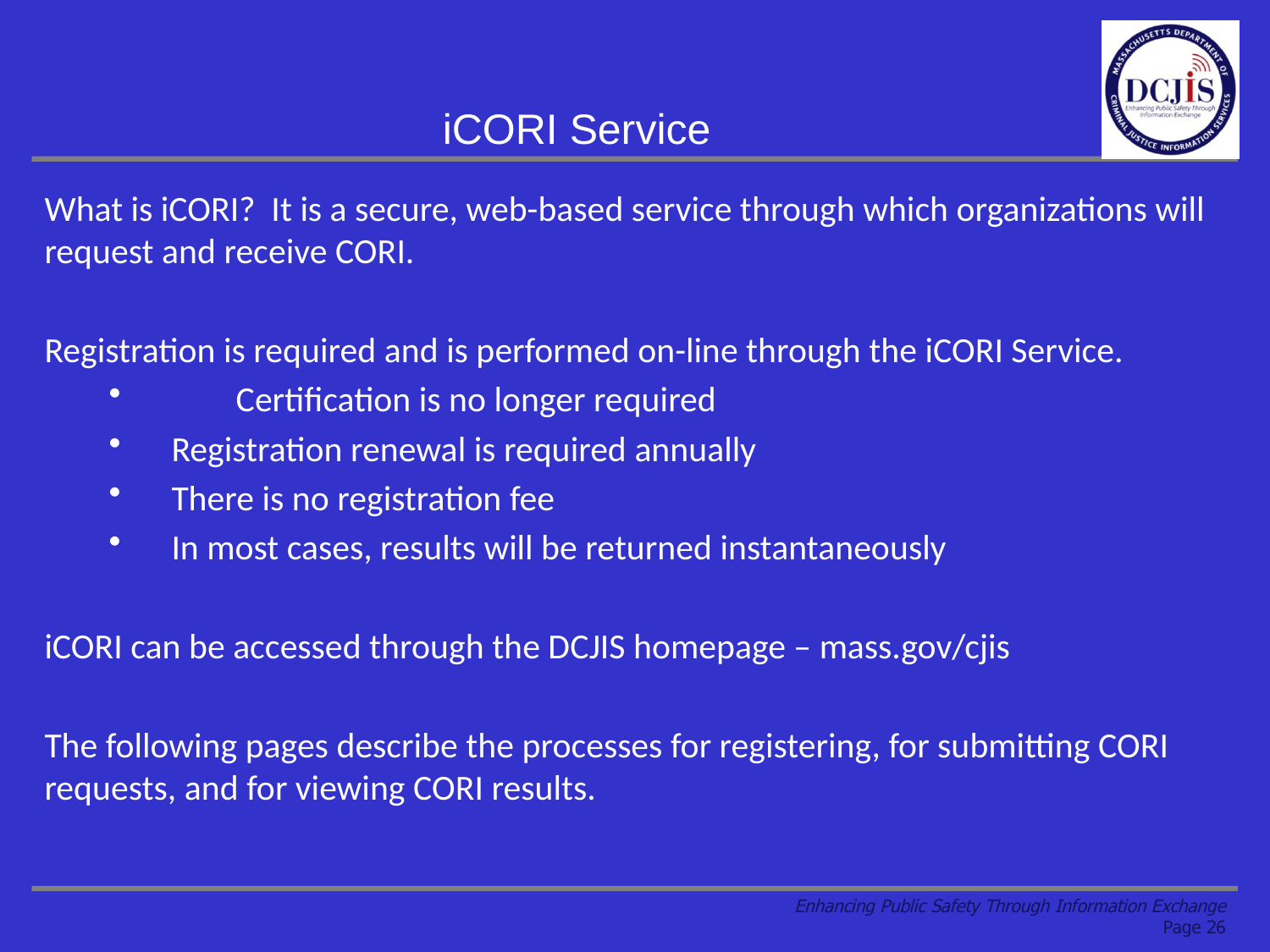

# iCORI Service
What is iCORI?  It is a secure, web-based service through which organizations will request and receive CORI.

Registration is required and is performed on-line through the iCORI Service.
	Certification is no longer required
Registration renewal is required annually
There is no registration fee
In most cases, results will be returned instantaneously

iCORI can be accessed through the DCJIS homepage – mass.gov/cjis

The following pages describe the processes for registering, for submitting CORI requests, and for viewing CORI results.

Enhancing Public Safety Through Information Exchange
Page 26